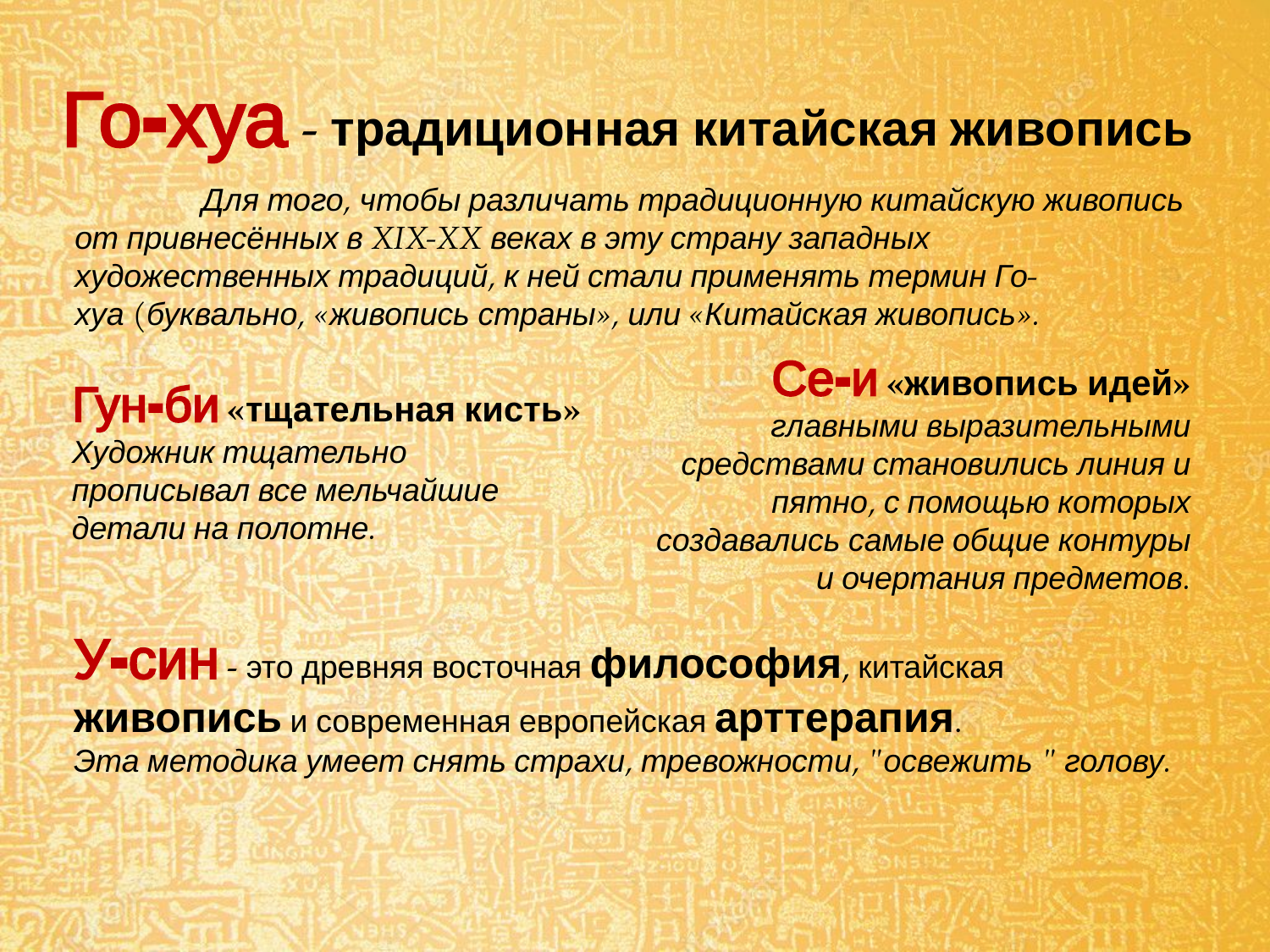

Го-хуа - традиционная китайская живопись
 	Для того, чтобы различать традиционную китайскую живопись от привнесённых в XIX-XX веках в эту страну западных художественных традиций, к ней стали применять термин Го-хуа (буквально, «живопись страны», или «Китайская живопись».
Се-и «живопись идей»
главными выразительными средствами становились линия и пятно, с помощью которых создавались самые общие контуры и очертания предметов.
Гун-би «тщательная кисть»
Художник тщательно прописывал все мельчайшие детали на полотне.
У-син - это древняя восточная философия, китайская живопись и современная европейская арттерапия.
Эта методика умеет снять страхи, тревожности, "освежить " голову.